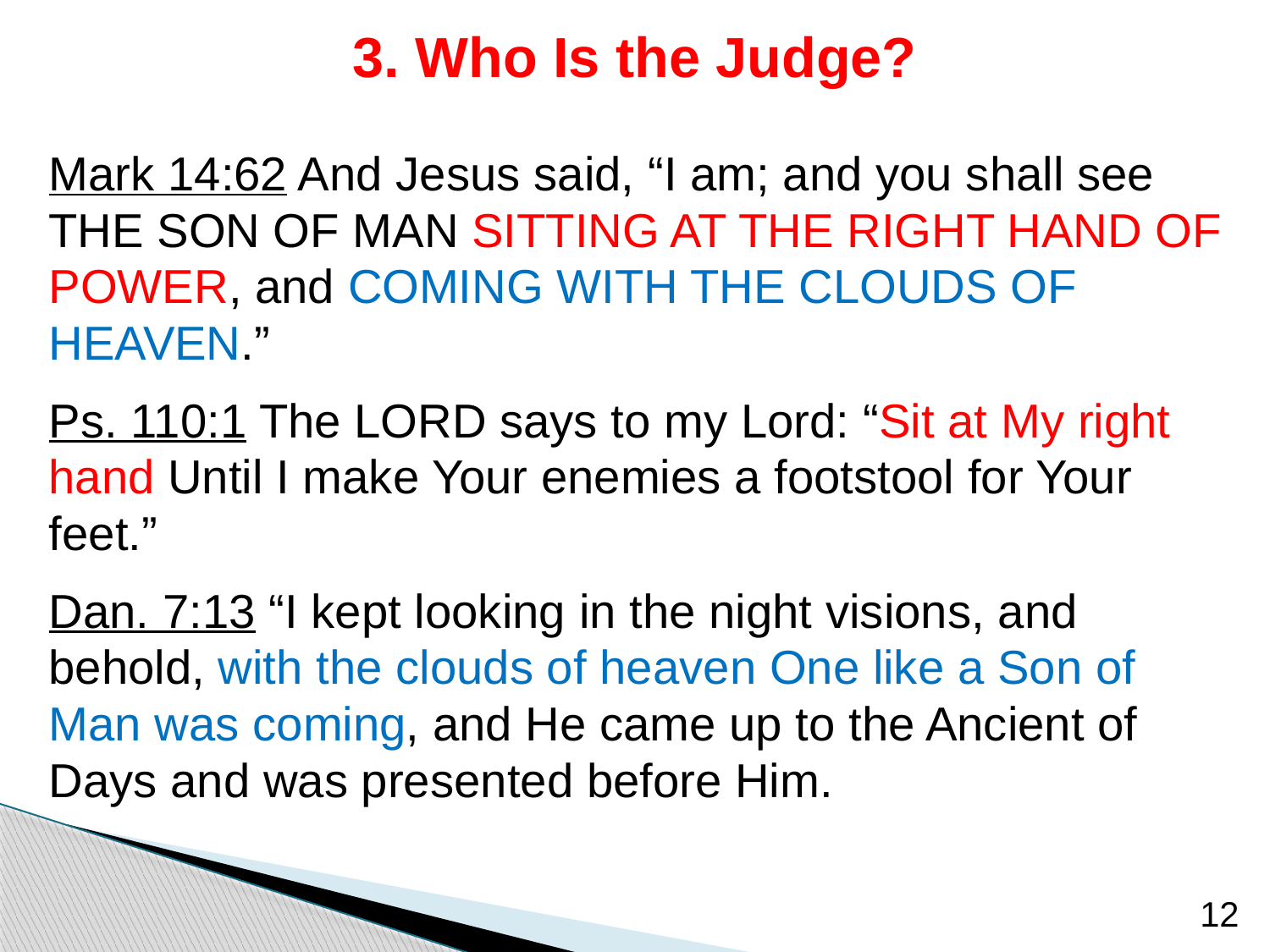

# 3. Who Is the Judge?
Mark 14:62 And Jesus said, “I am; and you shall see THE SON OF MAN SITTING AT THE RIGHT HAND OF POWER, and COMING WITH THE CLOUDS OF HEAVEN.”
Ps. 110:1 The LORD says to my Lord: “Sit at My right hand Until I make Your enemies a footstool for Your feet.”
Dan. 7:13 “I kept looking in the night visions, and behold, with the clouds of heaven One like a Son of Man was coming, and He came up to the Ancient of Days and was presented before Him.
12